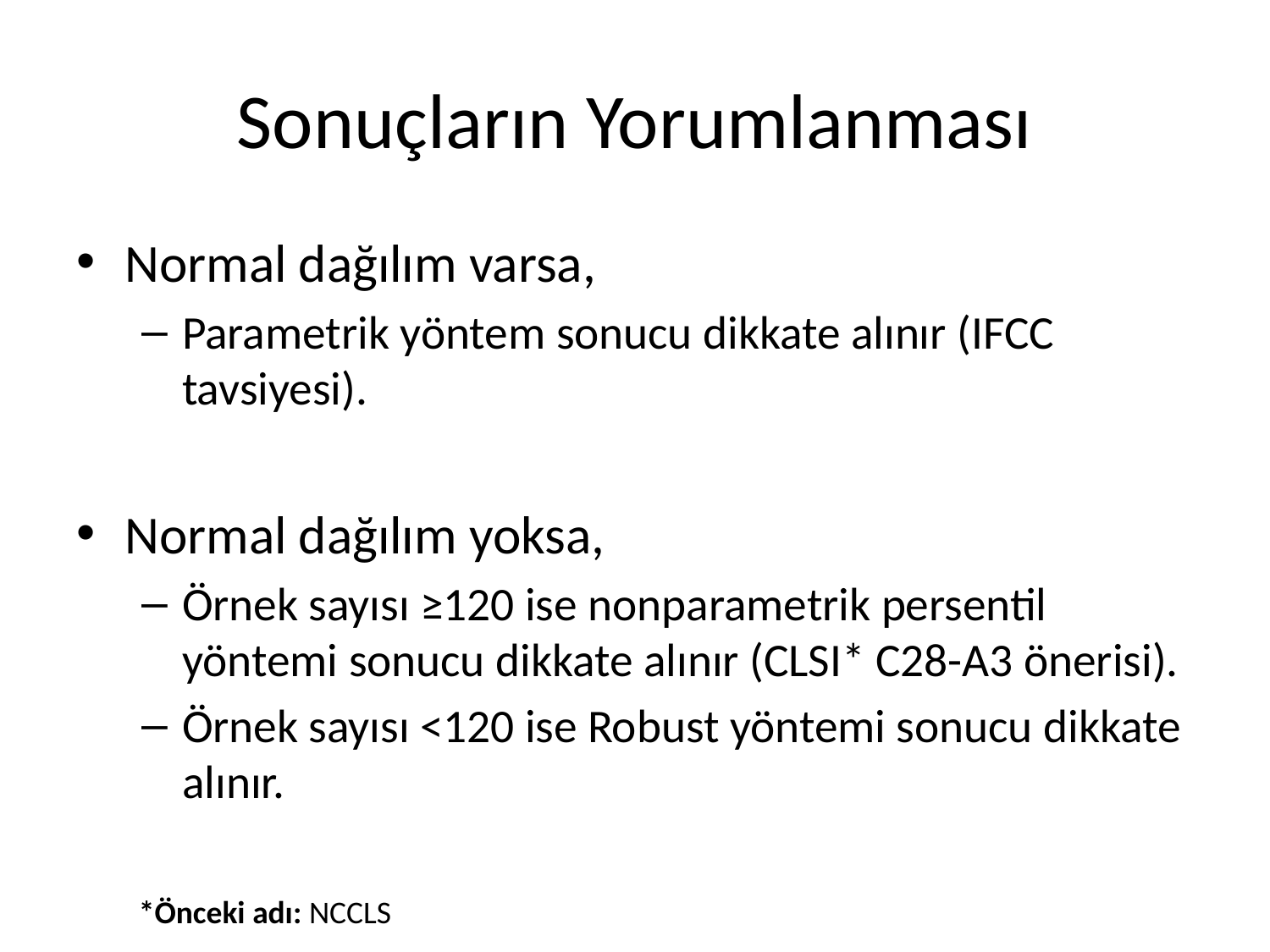

# Sonuçların Yorumlanması
Normal dağılım varsa,
Parametrik yöntem sonucu dikkate alınır (IFCC tavsiyesi).

Normal dağılım yoksa,
Örnek sayısı ≥120 ise nonparametrik persentil yöntemi sonucu dikkate alınır (CLSI* C28-A3 önerisi).
Örnek sayısı <120 ise Robust yöntemi sonucu dikkate alınır.

*Önceki adı: NCCLS